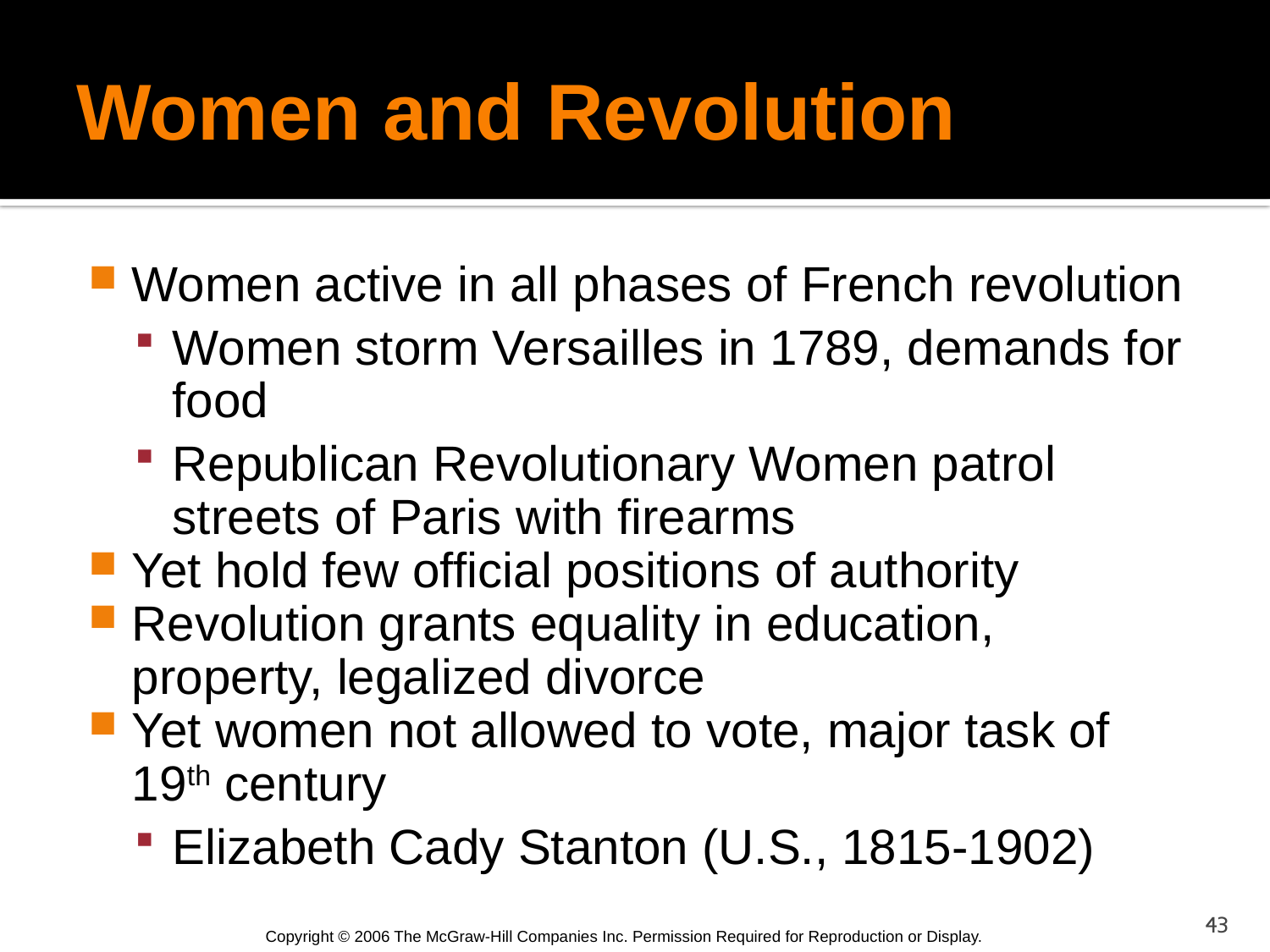

# Women and Revolution
Women active in all phases of French revolution
Women storm Versailles in 1789, demands for food
Republican Revolutionary Women patrol streets of Paris with firearms
Yet hold few official positions of authority
Revolution grants equality in education, property, legalized divorce
Yet women not allowed to vote, major task of 19th century
Elizabeth Cady Stanton (U.S., 1815-1902)
43